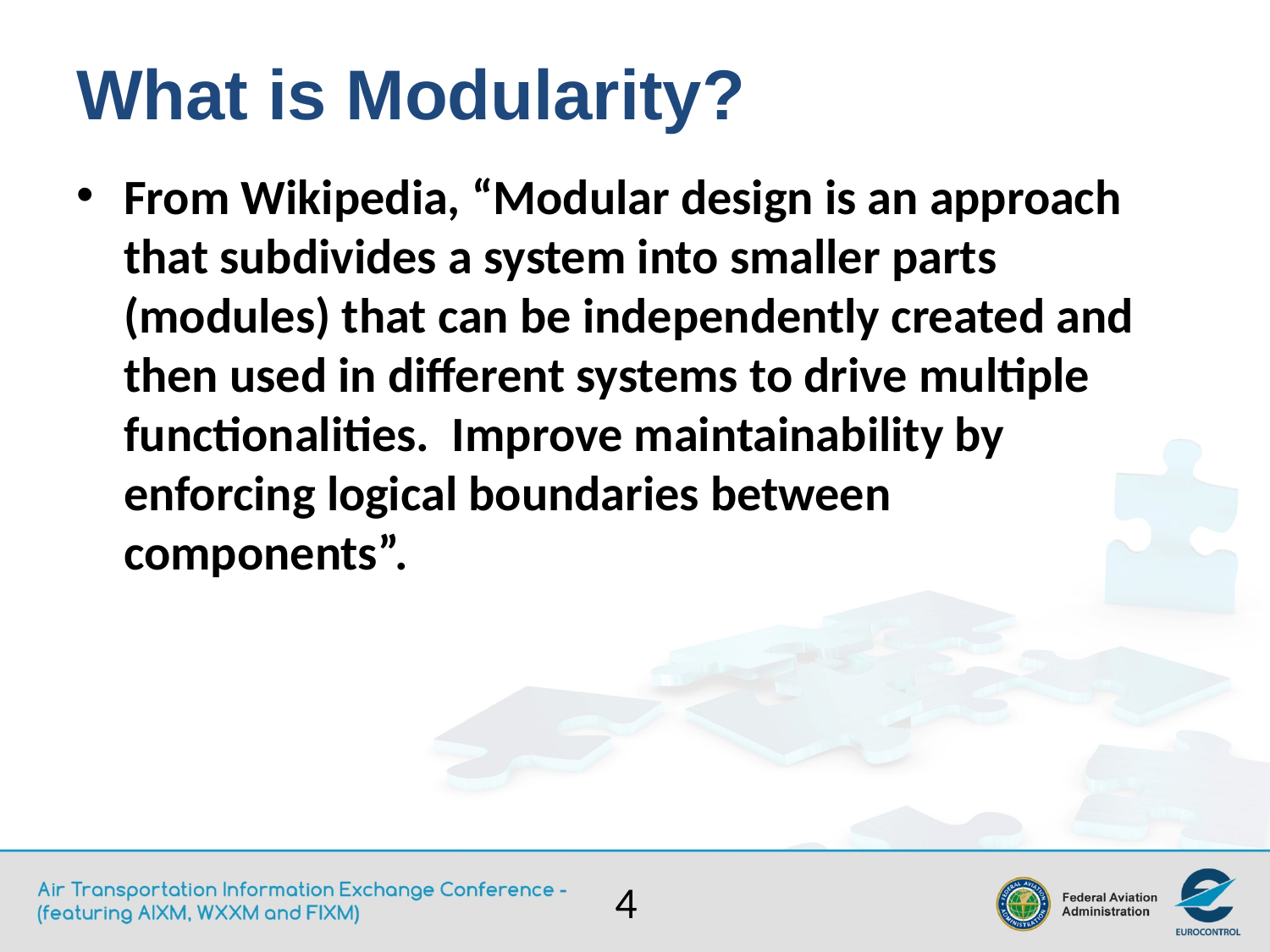

# What is Modularity?
From Wikipedia, “Modular design is an approach that subdivides a system into smaller parts (modules) that can be independently created and then used in different systems to drive multiple functionalities.  Improve maintainability by enforcing logical boundaries between components”.
4